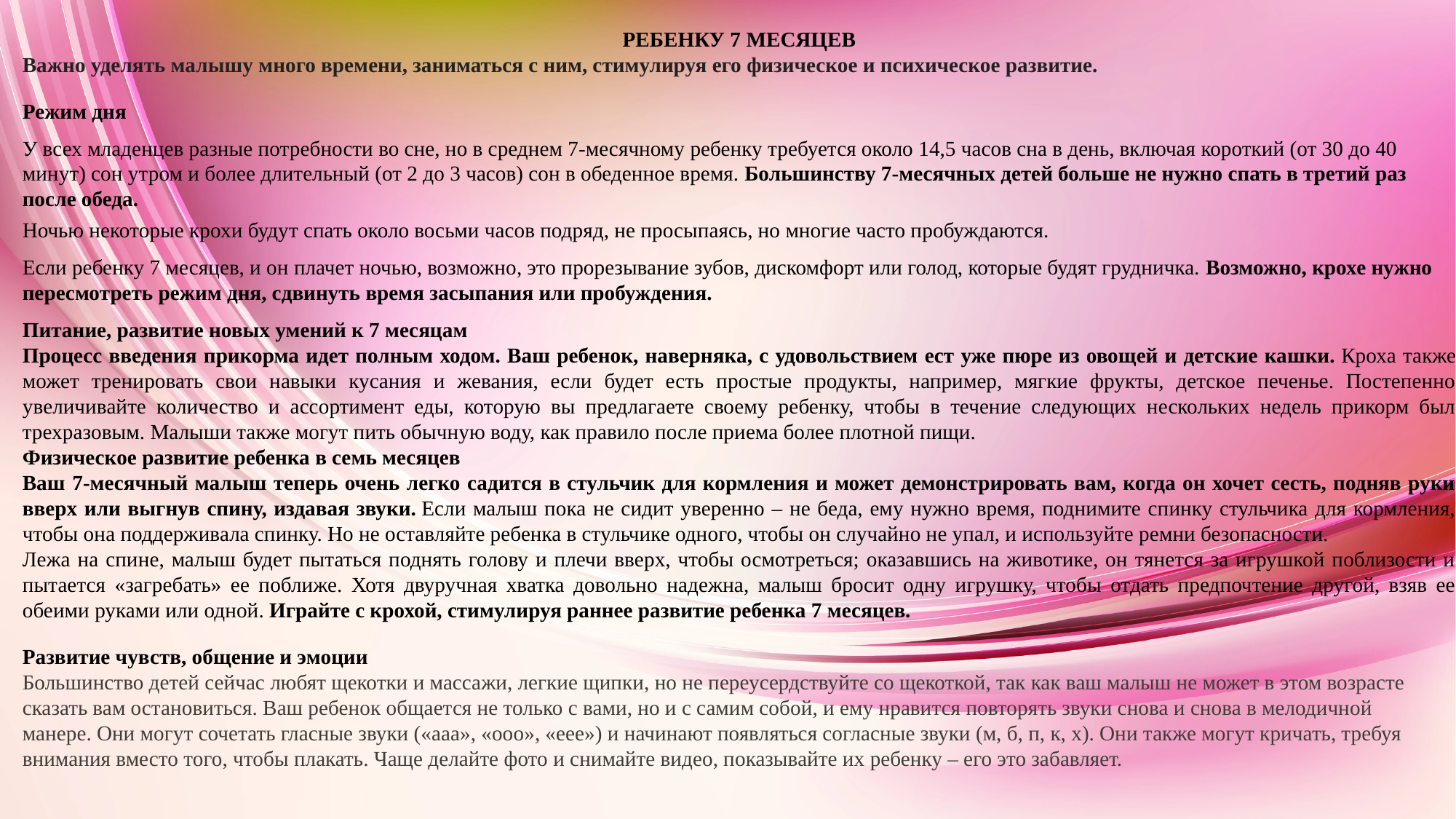

РЕБЕНКУ 7 МЕСЯЦЕВ
Важно уделять малышу много времени, заниматься с ним, стимулируя его физическое и психическое развитие.
Режим дня
У всех младенцев разные потребности во сне, но в среднем 7-месячному ребенку требуется около 14,5 часов сна в день, включая короткий (от 30 до 40 минут) сон утром и более длительный (от 2 до 3 часов) сон в обеденное время. Большинству 7-месячных детей больше не нужно спать в третий раз после обеда.
Ночью некоторые крохи будут спать около восьми часов подряд, не просыпаясь, но многие часто пробуждаются.
Если ребенку 7 месяцев, и он плачет ночью, возможно, это прорезывание зубов, дискомфорт или голод, которые будят грудничка. Возможно, крохе нужно пересмотреть режим дня, сдвинуть время засыпания или пробуждения.
Питание, развитие новых умений к 7 месяцам
Процесс введения прикорма идет полным ходом. Ваш ребенок, наверняка, с удовольствием ест уже пюре из овощей и детские кашки. Кроха также может тренировать свои навыки кусания и жевания, если будет есть простые продукты, например, мягкие фрукты, детское печенье. Постепенно увеличивайте количество и ассортимент еды, которую вы предлагаете своему ребенку, чтобы в течение следующих нескольких недель прикорм был трехразовым. Малыши также могут пить обычную воду, как правило после приема более плотной пищи.
Физическое развитие ребенка в семь месяцев
Ваш 7-месячный малыш теперь очень легко садится в стульчик для кормления и может демонстрировать вам, когда он хочет сесть, подняв руки вверх или выгнув спину, издавая звуки. Если малыш пока не сидит уверенно – не беда, ему нужно время, поднимите спинку стульчика для кормления, чтобы она поддерживала спинку. Но не оставляйте ребенка в стульчике одного, чтобы он случайно не упал, и используйте ремни безопасности.
Лежа на спине, малыш будет пытаться поднять голову и плечи вверх, чтобы осмотреться; оказавшись на животике, он тянется за игрушкой поблизости и пытается «загребать» ее поближе. Хотя двуручная хватка довольно надежна, малыш бросит одну игрушку, чтобы отдать предпочтение другой, взяв ее обеими руками или одной. Играйте с крохой, стимулируя раннее развитие ребенка 7 месяцев.
Развитие чувств, общение и эмоции
Большинство детей сейчас любят щекотки и массажи, легкие щипки, но не переусердствуйте со щекоткой, так как ваш малыш не может в этом возрасте сказать вам остановиться. Ваш ребенок общается не только с вами, но и с самим собой, и ему нравится повторять звуки снова и снова в мелодичной манере. Они могут сочетать гласные звуки («ааа», «ооо», «еее») и начинают появляться согласные звуки (м, б, п, к, х). Они также могут кричать, требуя внимания вместо того, чтобы плакать. Чаще делайте фото и снимайте видео, показывайте их ребенку – его это забавляет.